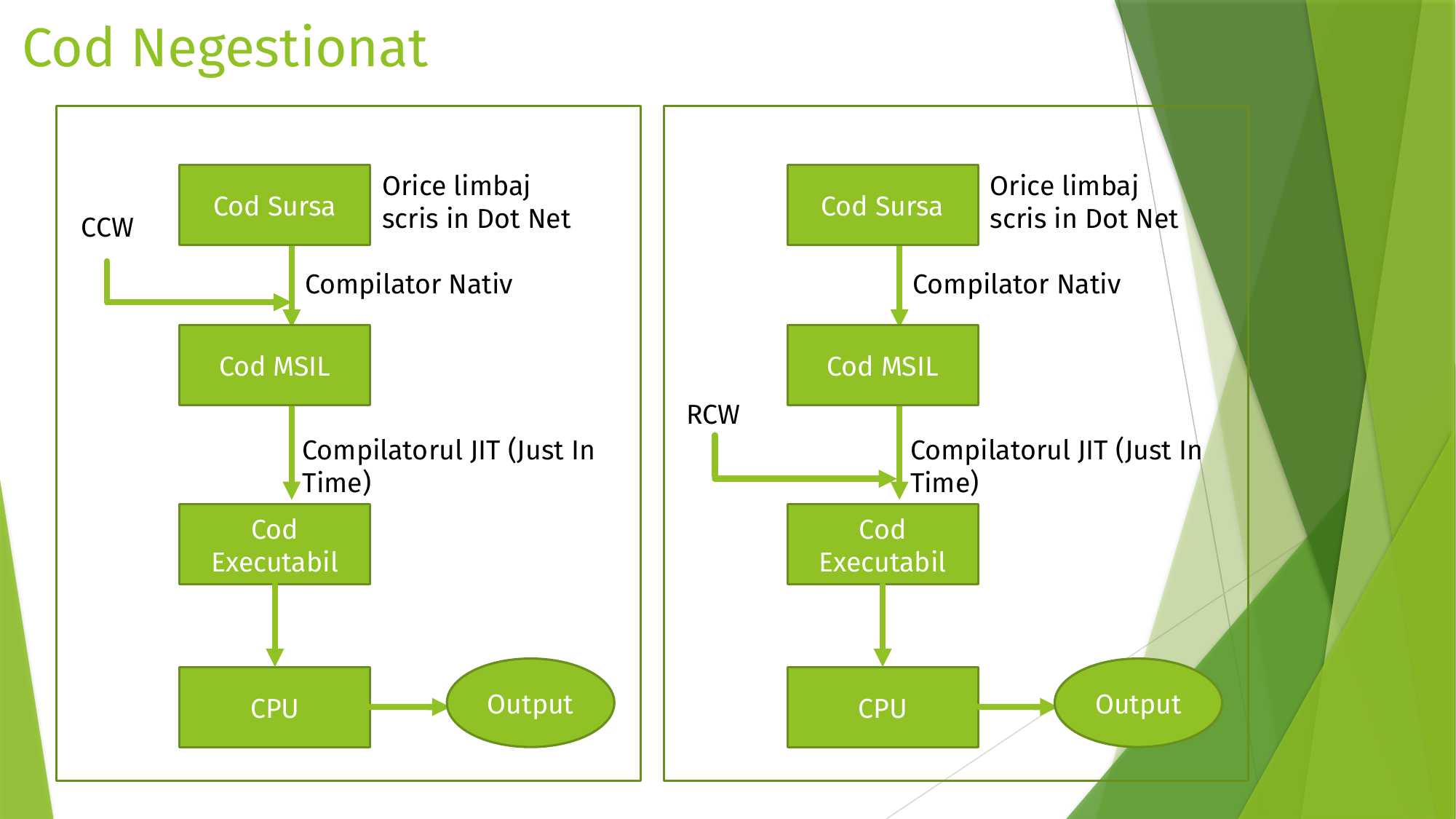

# Cod Negestionat

Orice limbaj scris in Dot Net
Cod Sursa
Compilator Nativ
Cod MSIL
RCW
Compilatorul JIT (Just In Time)
Cod Executabil
Output
CPU

Orice limbaj scris in Dot Net
Cod Sursa
CCW
Compilator Nativ
Cod MSIL
Compilatorul JIT (Just In Time)
Cod Executabil
Output
CPU